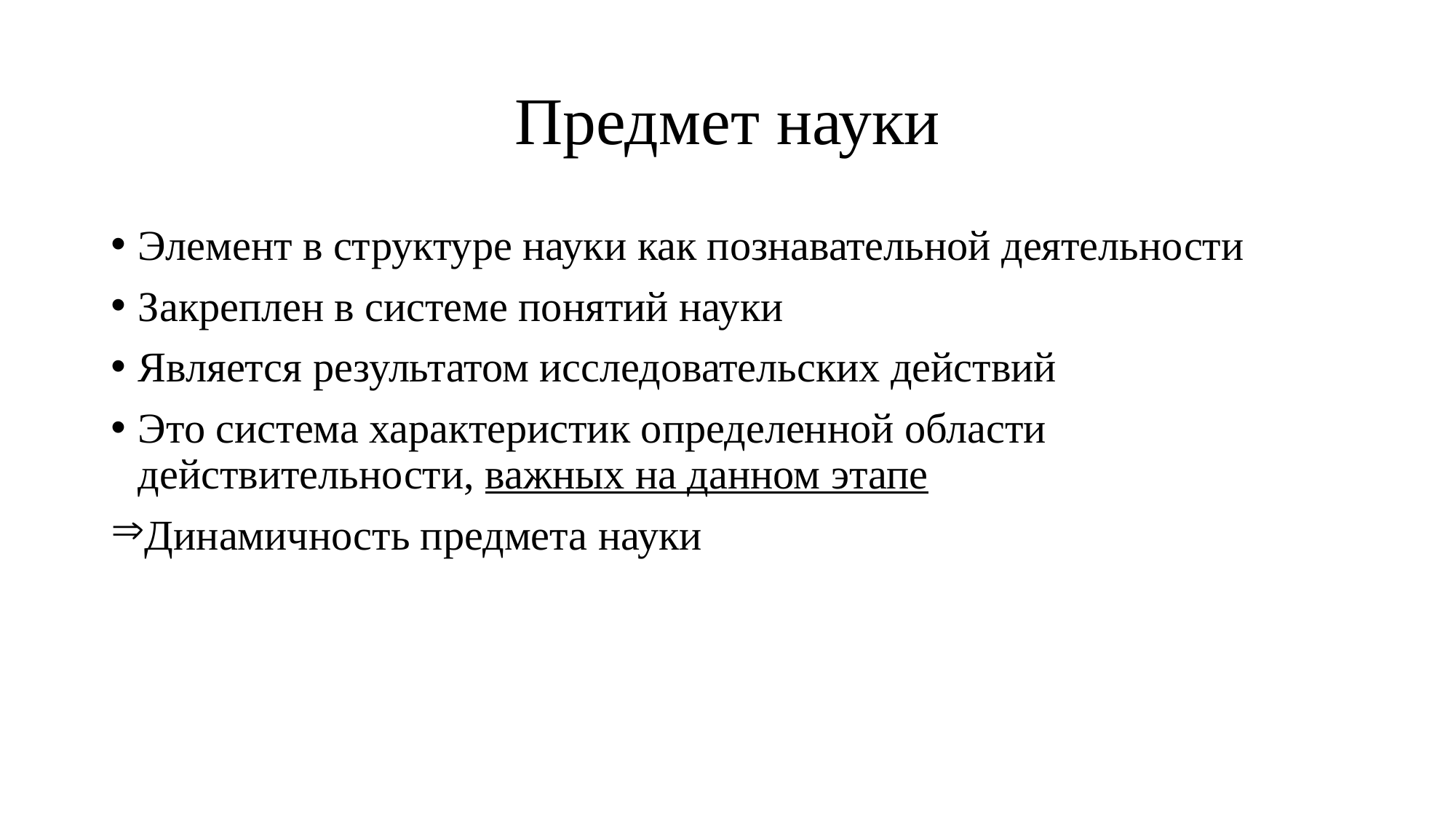

# Предмет науки
Элемент в структуре науки как познавательной деятельности
Закреплен в системе понятий науки
Является результатом исследовательских действий
Это система характеристик определенной области действительности, важных на данном этапе
Динамичность предмета науки